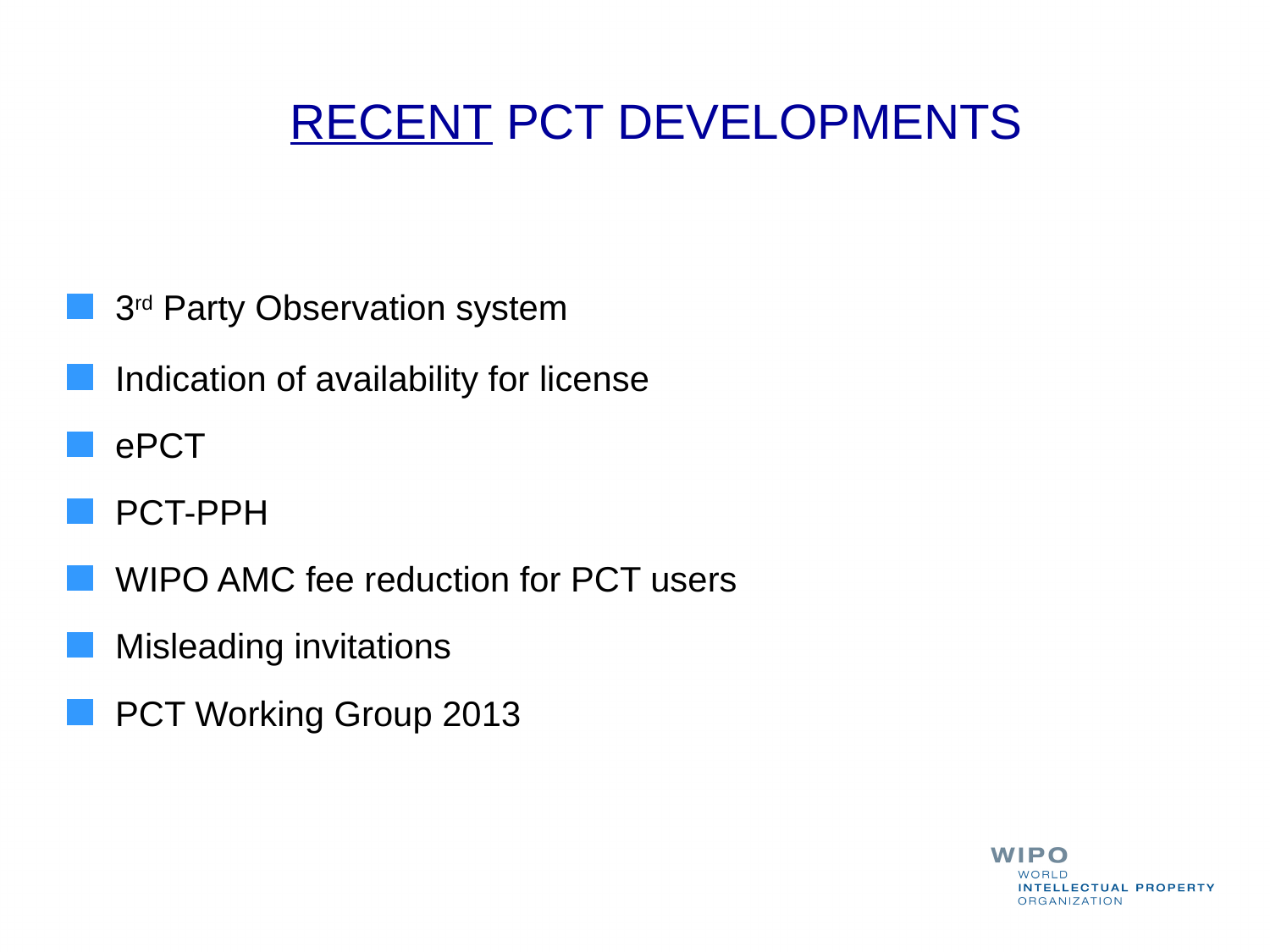

RECENT PCT DEVELOPMENTS

3rd Party Observation system
Indication of availability for license
ePCT
PCT-PPH
WIPO AMC fee reduction for PCT users
Misleading invitations
PCT Working Group 2013